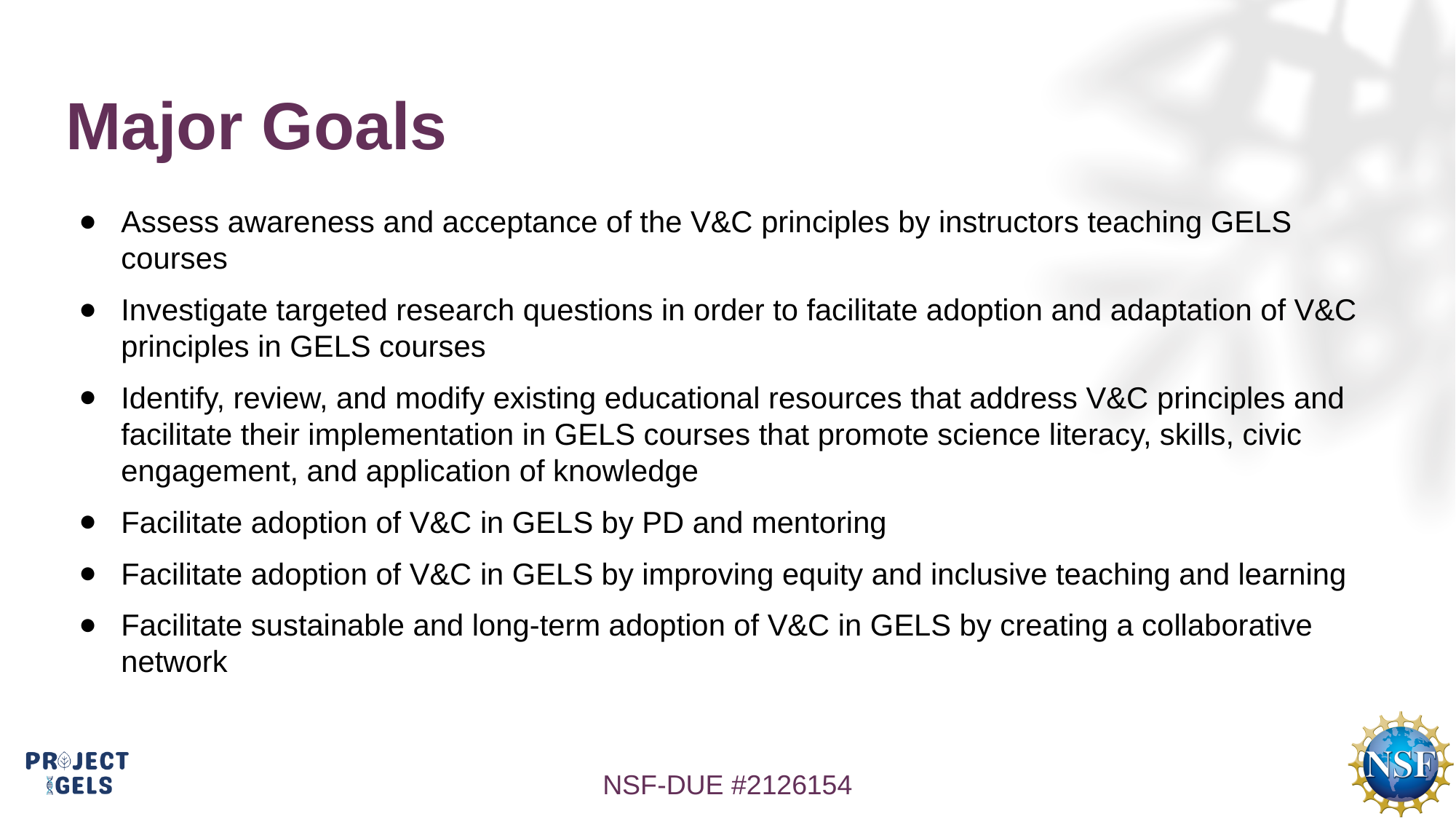

# Major Goals​
Assess awareness and acceptance of the V&C principles by instructors teaching GELS courses​
Investigate targeted research questions in order to facilitate adoption and adaptation of V&C principles in GELS courses​
Identify, review, and modify existing educational resources that address V&C principles and facilitate their implementation in GELS courses that promote science literacy, skills, civic engagement, and application of knowledge​
Facilitate adoption of V&C in GELS by PD and mentoring​
Facilitate adoption of V&C in GELS by improving equity and inclusive teaching and learning​
Facilitate sustainable and long-term adoption of V&C in GELS by creating a collaborative network